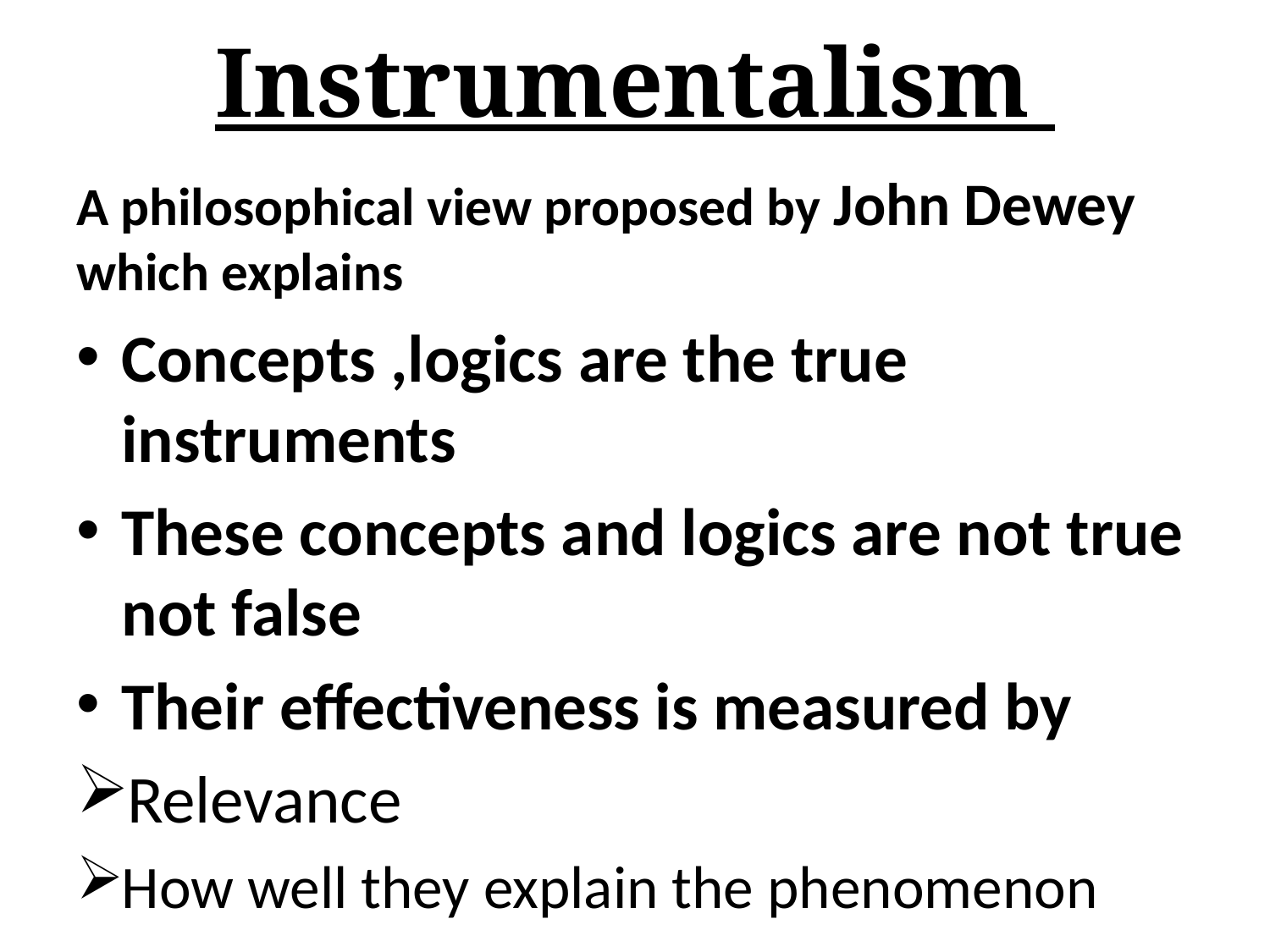

# Instrumentalism
A philosophical view proposed by John Dewey which explains
Concepts ,logics are the true instruments
These concepts and logics are not true not false
Their effectiveness is measured by
Relevance
How well they explain the phenomenon